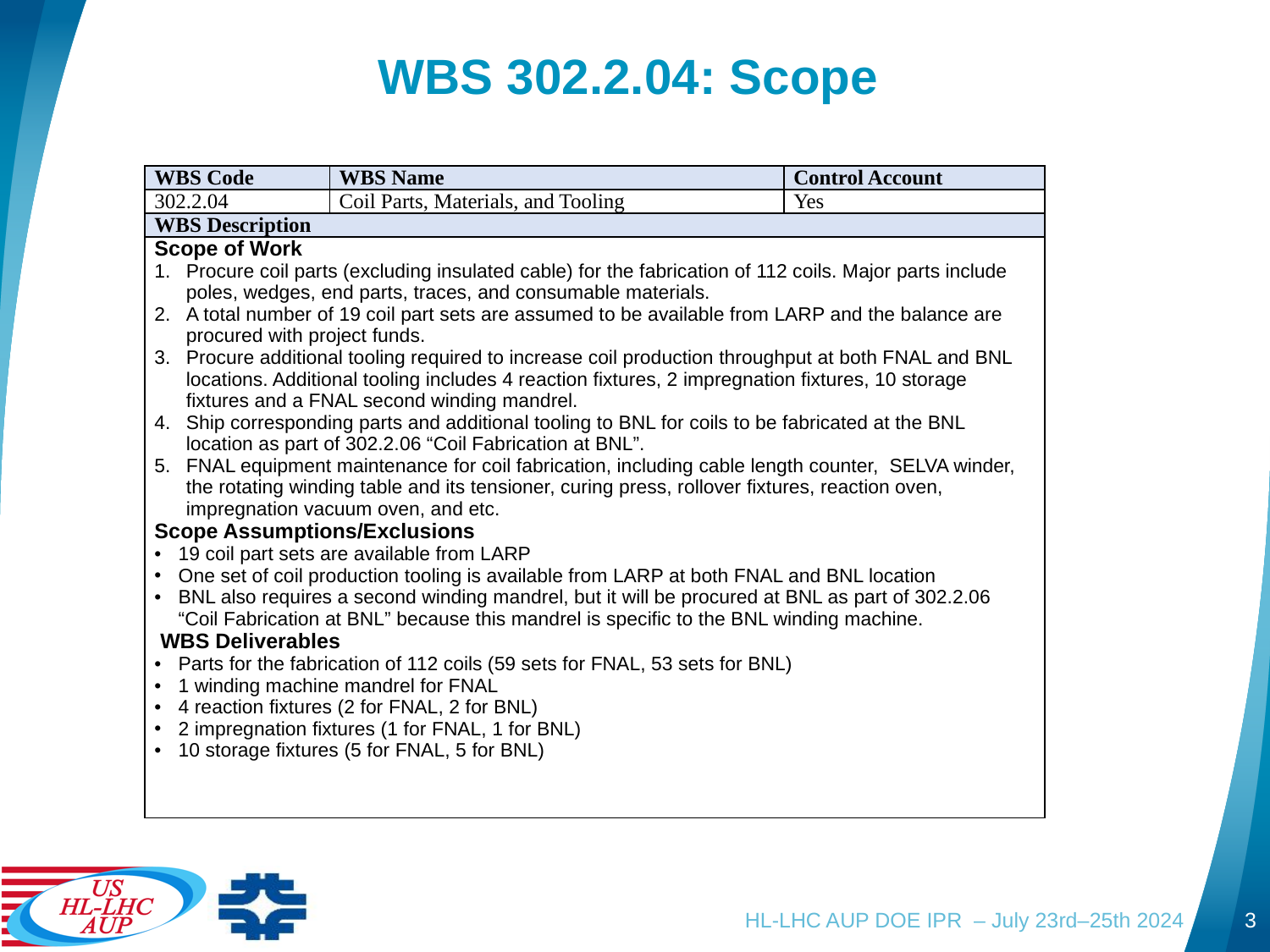

# WBS 302.2.04: Scope
| WBS Code | WBS Name | Control Account |
| --- | --- | --- |
| 302.2.04 | Coil Parts, Materials, and Tooling | Yes |
| WBS Description |  |  |
| Scope of Work Procure coil parts (excluding insulated cable) for the fabrication of 112 coils. Major parts include poles, wedges, end parts, traces, and consumable materials. A total number of 19 coil part sets are assumed to be available from LARP and the balance are procured with project funds. Procure additional tooling required to increase coil production throughput at both FNAL and BNL locations. Additional tooling includes 4 reaction fixtures, 2 impregnation fixtures, 10 storage fixtures and a FNAL second winding mandrel. Ship corresponding parts and additional tooling to BNL for coils to be fabricated at the BNL location as part of 302.2.06 “Coil Fabrication at BNL”. FNAL equipment maintenance for coil fabrication, including cable length counter,  SELVA winder, the rotating winding table and its tensioner, curing press, rollover fixtures, reaction oven, impregnation vacuum oven, and etc. Scope Assumptions/Exclusions 19 coil part sets are available from LARP One set of coil production tooling is available from LARP at both FNAL and BNL location BNL also requires a second winding mandrel, but it will be procured at BNL as part of 302.2.06 “Coil Fabrication at BNL” because this mandrel is specific to the BNL winding machine. WBS Deliverables Parts for the fabrication of 112 coils (59 sets for FNAL, 53 sets for BNL) 1 winding machine mandrel for FNAL 4 reaction fixtures (2 for FNAL, 2 for BNL) 2 impregnation fixtures (1 for FNAL, 1 for BNL) 10 storage fixtures (5 for FNAL, 5 for BNL) |  |  |
HL-LHC AUP DOE IPR  – July 23rd–25th 2024
3